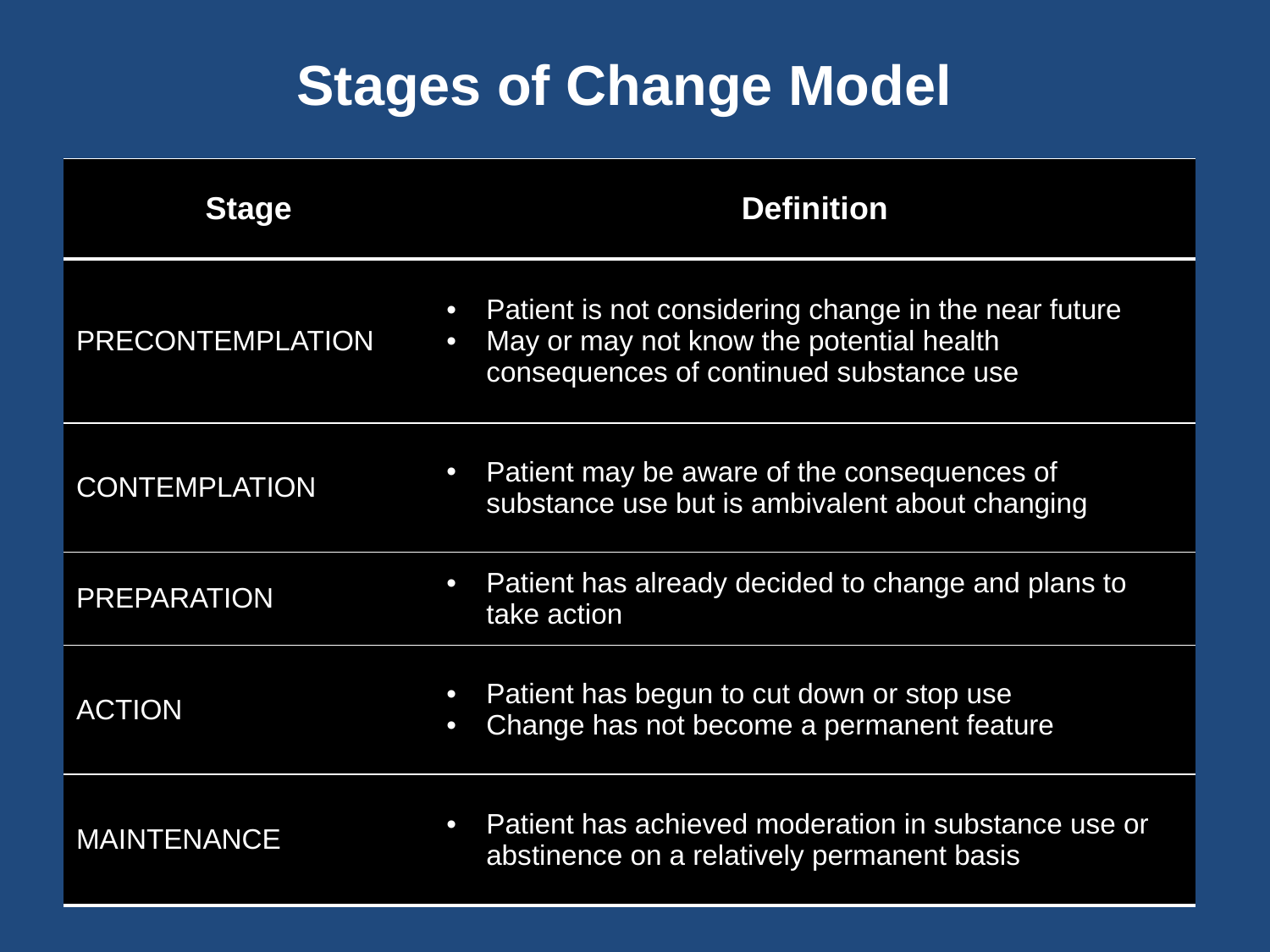

Stages of Change Model
| Stage | Definition |
| --- | --- |
| PRECONTEMPLATION | Patient is not considering change in the near future May or may not know the potential health consequences of continued substance use |
| CONTEMPLATION | Patient may be aware of the consequences of substance use but is ambivalent about changing |
| PREPARATION | Patient has already decided to change and plans to take action |
| ACTION | Patient has begun to cut down or stop use Change has not become a permanent feature |
| MAINTENANCE | Patient has achieved moderation in substance use or abstinence on a relatively permanent basis |